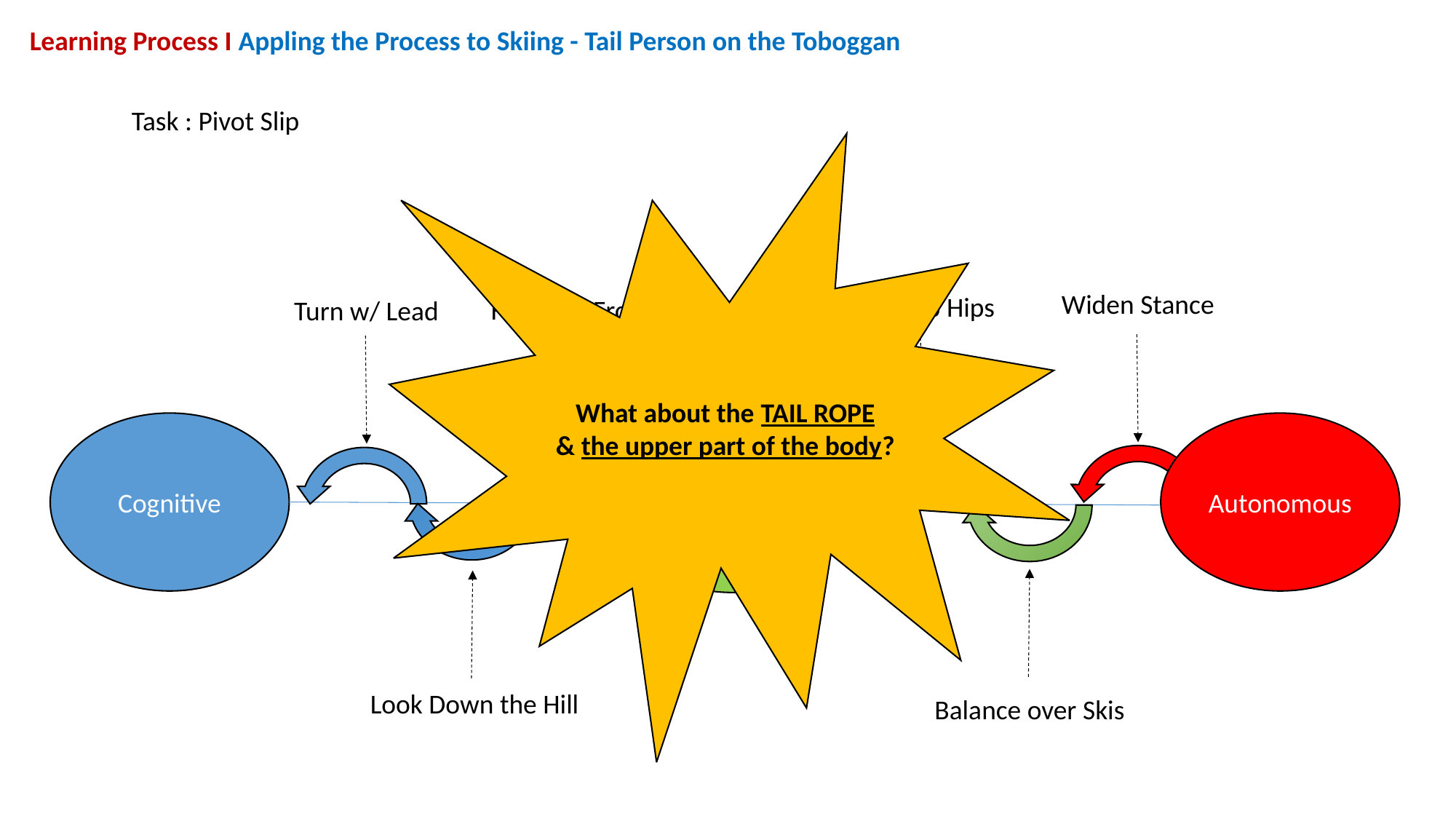

Learning Process I Appling the Process to Skiing - Tail Person on the Toboggan
Task : Pivot Slip
What about the TAIL ROPE
& the upper part of the body?
Widen Stance
Open up Hips
Hands in Front
Turn w/ Lead
Autonomous
Cognitive
Associative

Look Down the Hill
Balance over Skis